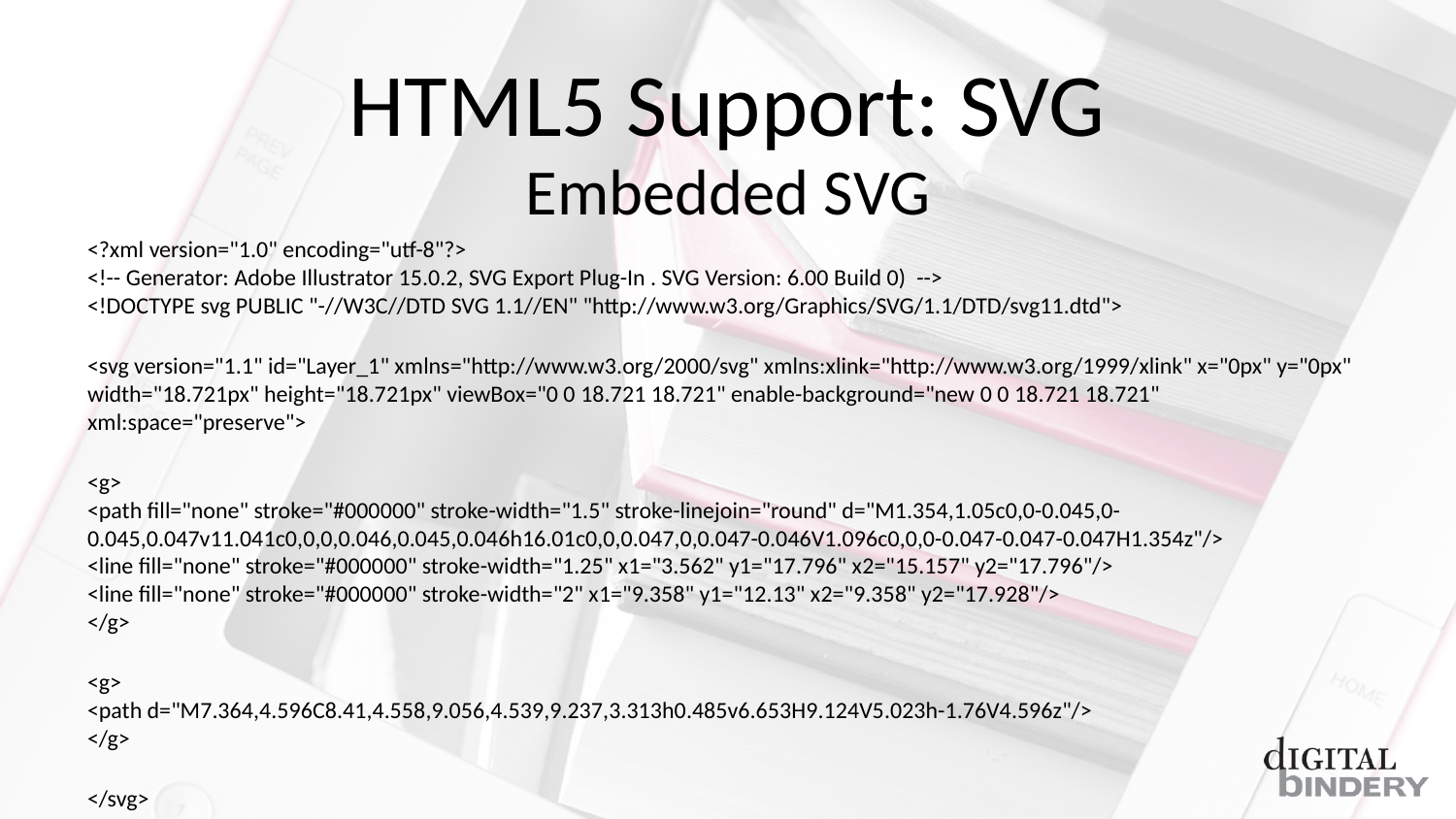

# HTML5 Support: SVG
Embedded SVG
<?xml version="1.0" encoding="utf-8"?>
<!-- Generator: Adobe Illustrator 15.0.2, SVG Export Plug-In . SVG Version: 6.00 Build 0)  -->
<!DOCTYPE svg PUBLIC "-//W3C//DTD SVG 1.1//EN" "http://www.w3.org/Graphics/SVG/1.1/DTD/svg11.dtd">
<svg version="1.1" id="Layer_1" xmlns="http://www.w3.org/2000/svg" xmlns:xlink="http://www.w3.org/1999/xlink" x="0px" y="0px" width="18.721px" height="18.721px" viewBox="0 0 18.721 18.721" enable-background="new 0 0 18.721 18.721" xml:space="preserve">
<g>
<path fill="none" stroke="#000000" stroke-width="1.5" stroke-linejoin="round" d="M1.354,1.05c0,0-0.045,0-0.045,0.047v11.041c0,0,0,0.046,0.045,0.046h16.01c0,0,0.047,0,0.047-0.046V1.096c0,0,0-0.047-0.047-0.047H1.354z"/>
<line fill="none" stroke="#000000" stroke-width="1.25" x1="3.562" y1="17.796" x2="15.157" y2="17.796"/>
<line fill="none" stroke="#000000" stroke-width="2" x1="9.358" y1="12.13" x2="9.358" y2="17.928"/>
</g>
<g>
<path d="M7.364,4.596C8.41,4.558,9.056,4.539,9.237,3.313h0.485v6.653H9.124V5.023h-1.76V4.596z"/>
</g>
</svg>